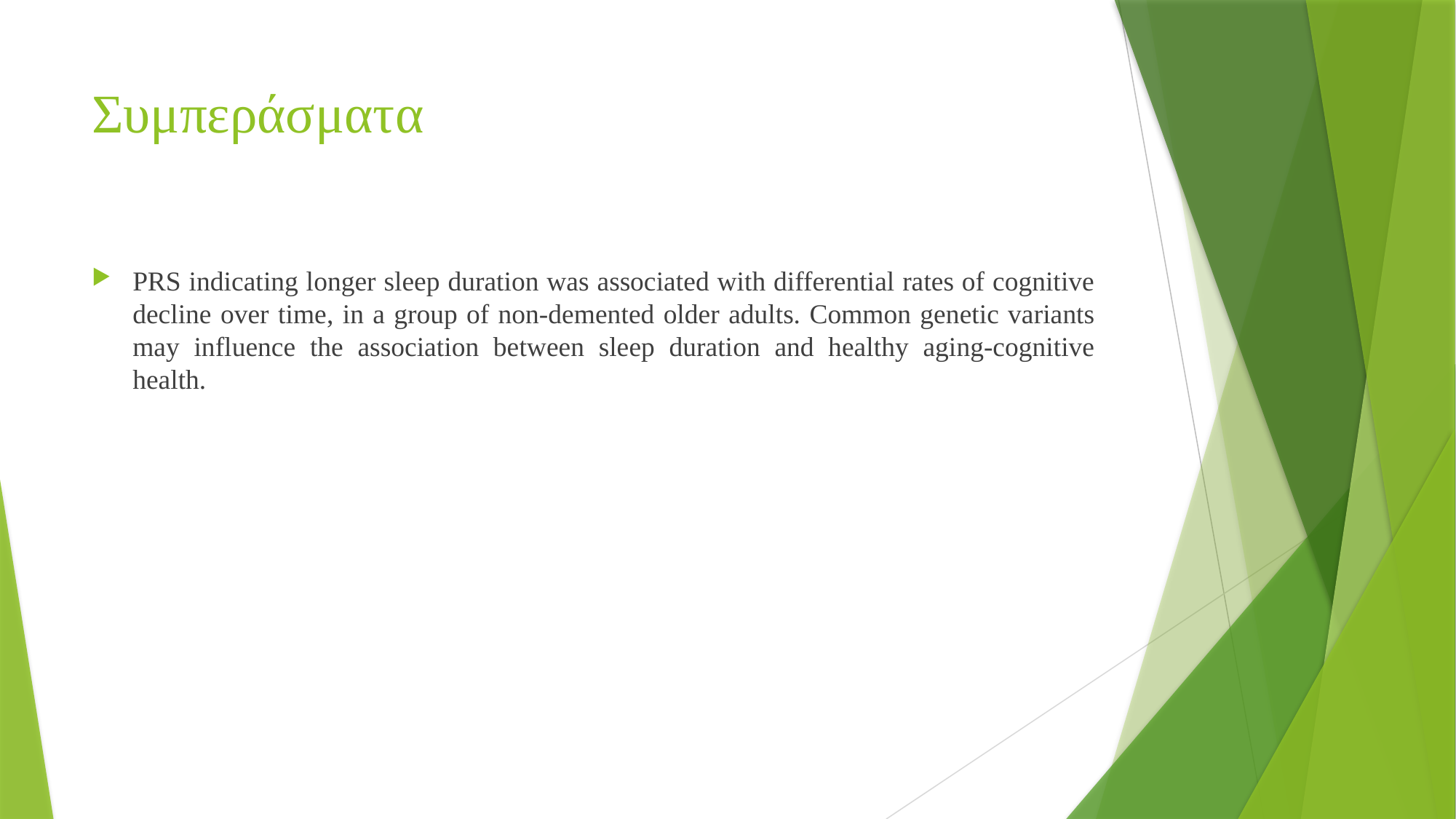

# Συμπεράσματα
PRS indicating longer sleep duration was associated with differential rates of cognitive decline over time, in a group of non-demented older adults. Common genetic variants may influence the association between sleep duration and healthy aging-cognitive health.